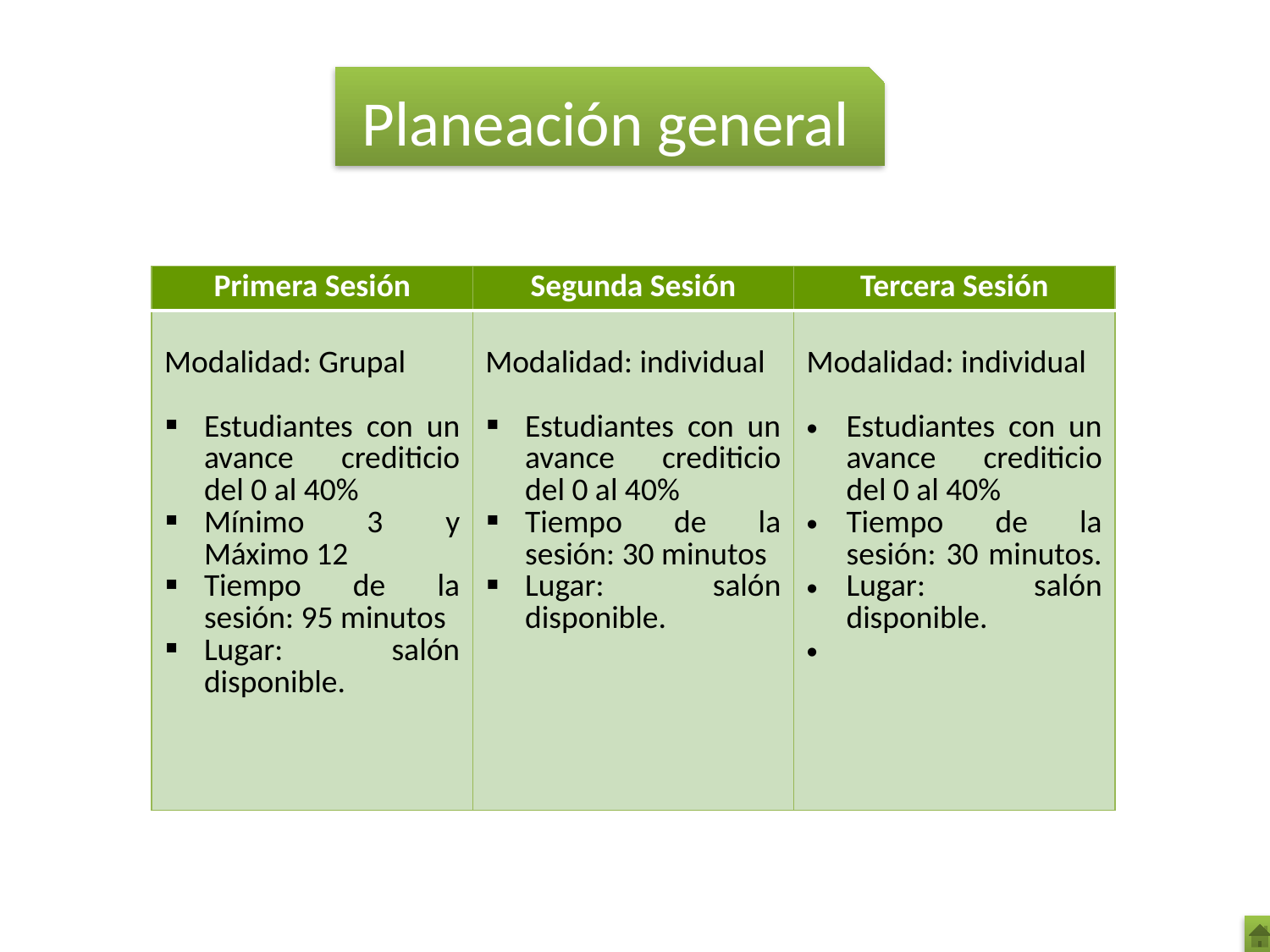

Planeación general
| Primera Sesión | Segunda Sesión | Tercera Sesión |
| --- | --- | --- |
| Modalidad: Grupal Estudiantes con un avance crediticio del 0 al 40% Mínimo 3 y Máximo 12 Tiempo de la sesión: 95 minutos Lugar: salón disponible. | Modalidad: individual Estudiantes con un avance crediticio del 0 al 40% Tiempo de la sesión: 30 minutos Lugar: salón disponible. | Modalidad: individual Estudiantes con un avance crediticio del 0 al 40% Tiempo de la sesión: 30 minutos. Lugar: salón disponible. |